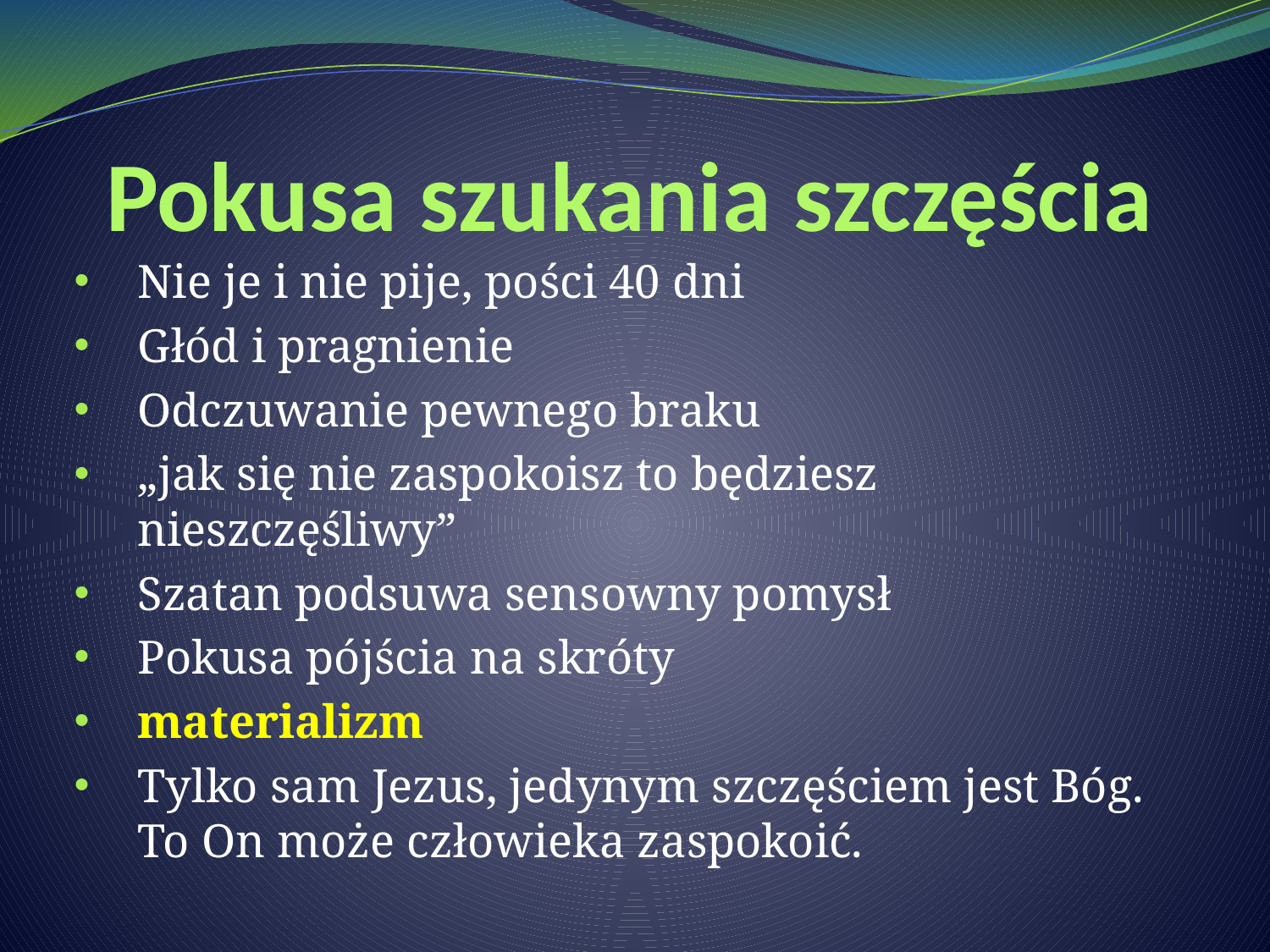

# Pokusa szukania szczęścia
Nie je i nie pije, pości 40 dni
Głód i pragnienie
Odczuwanie pewnego braku
„jak się nie zaspokoisz to będziesz nieszczęśliwy”
Szatan podsuwa sensowny pomysł
Pokusa pójścia na skróty
materializm
Tylko sam Jezus, jedynym szczęściem jest Bóg. To On może człowieka zaspokoić.